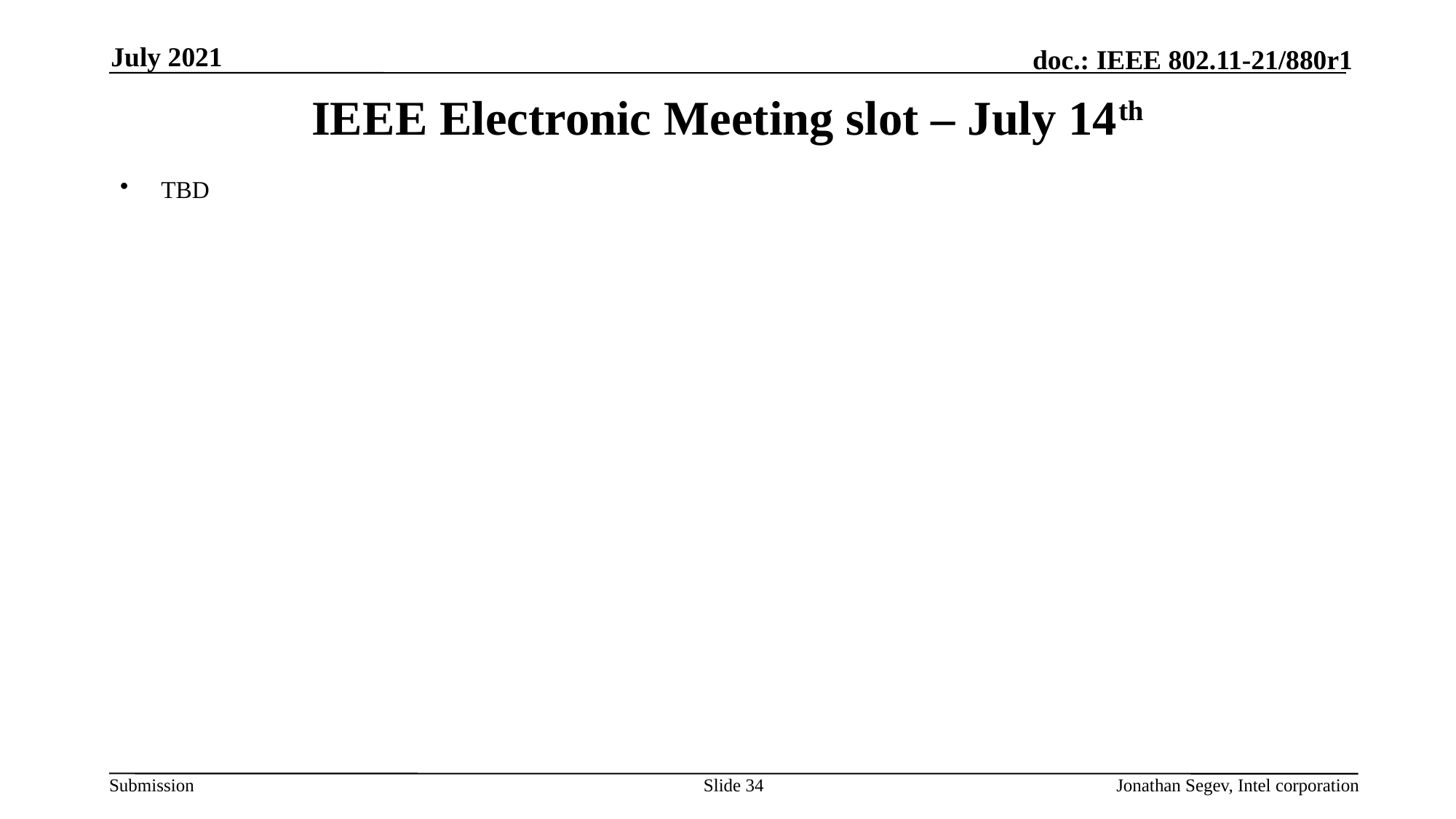

July 2021
# IEEE Electronic Meeting slot – July 14th
TBD
Slide 34
Jonathan Segev, Intel corporation